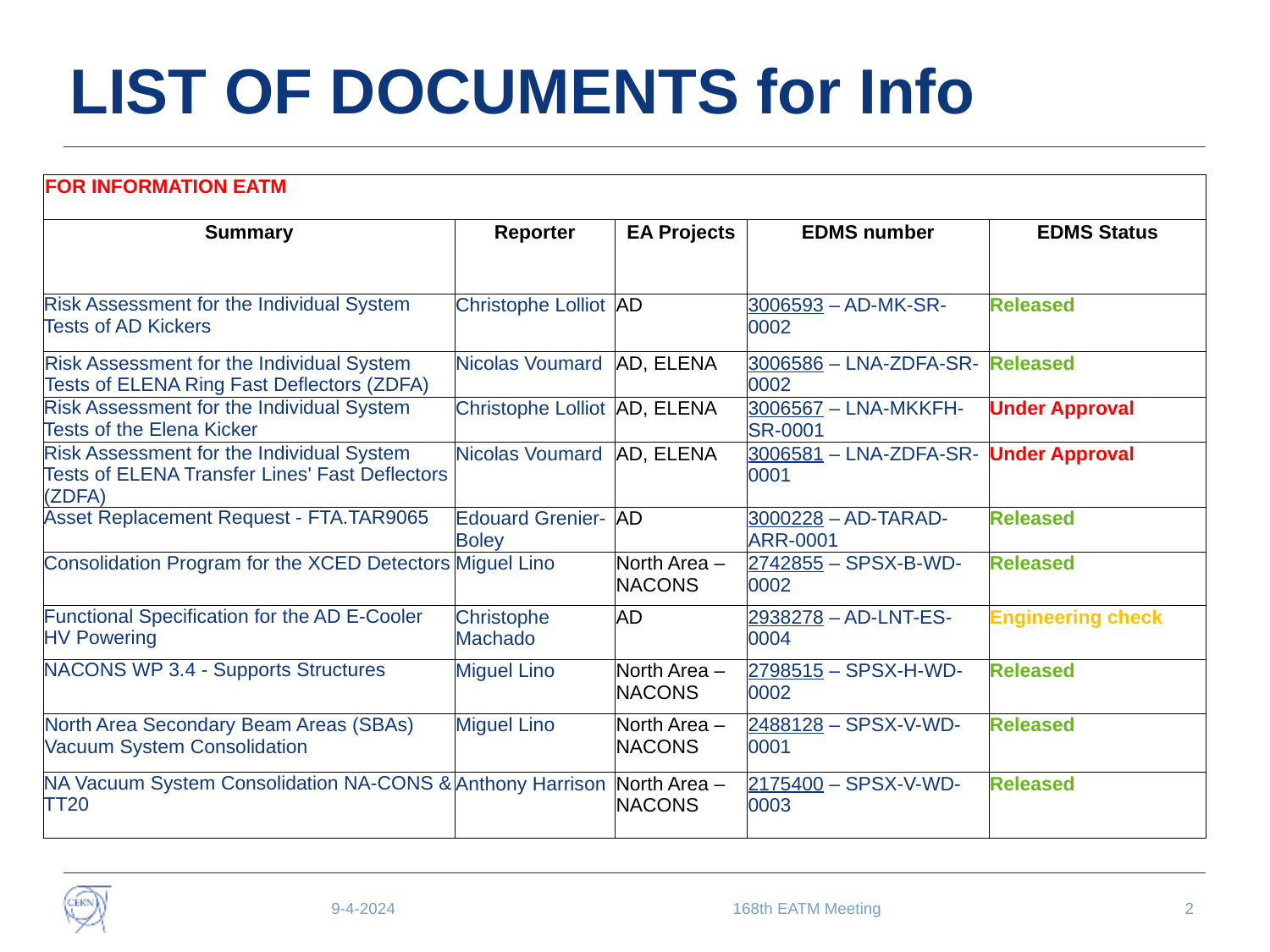

# LIST OF DOCUMENTS for Info
| FOR INFORMATION EATM |  |  |  |  |
| --- | --- | --- | --- | --- |
| Summary | Reporter | EA Projects | EDMS number | EDMS Status |
| Risk Assessment for the Individual System Tests of AD Kickers | Christophe Lolliot | AD | 3006593 – AD-MK-SR-0002 | Released |
| Risk Assessment for the Individual System Tests of ELENA Ring Fast Deflectors (ZDFA) | Nicolas Voumard | AD, ELENA | 3006586 – LNA-ZDFA-SR-0002 | Released |
| Risk Assessment for the Individual System Tests of the Elena Kicker | Christophe Lolliot | AD, ELENA | 3006567 – LNA-MKKFH-SR-0001 | Under Approval |
| Risk Assessment for the Individual System Tests of ELENA Transfer Lines' Fast Deflectors (ZDFA) | Nicolas Voumard | AD, ELENA | 3006581 – LNA-ZDFA-SR-0001 | Under Approval |
| Asset Replacement Request - FTA.TAR9065 | Edouard Grenier-Boley | AD | 3000228 – AD-TARAD-ARR-0001 | Released |
| Consolidation Program for the XCED Detectors | Miguel Lino | North Area – NACONS | 2742855 – SPSX-B-WD-0002 | Released |
| Functional Specification for the AD E-Cooler HV Powering | Christophe Machado | AD | 2938278 – AD-LNT-ES-0004 | Engineering check |
| NACONS WP 3.4 - Supports Structures | Miguel Lino | North Area – NACONS | 2798515 – SPSX-H-WD-0002 | Released |
| North Area Secondary Beam Areas (SBAs) Vacuum System Consolidation | Miguel Lino | North Area – NACONS | 2488128 – SPSX-V-WD-0001 | Released |
| NA Vacuum System Consolidation NA-CONS & TT20 | Anthony Harrison | North Area – NACONS | 2175400 – SPSX-V-WD-0003 | Released |
9-4-2024
168th EATM Meeting
2